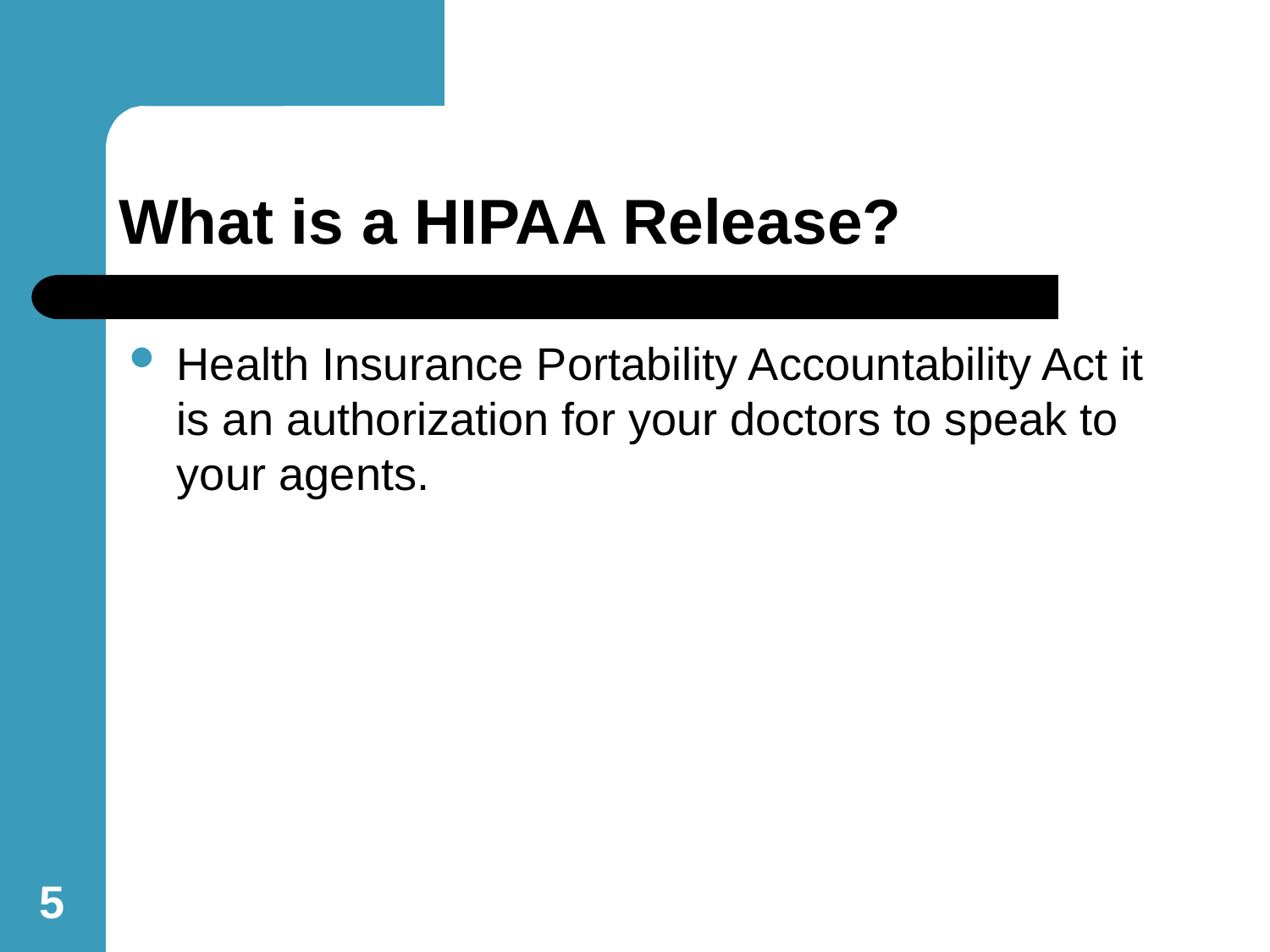

# What is a HIPAA Release?
Health Insurance Portability Accountability Act it is an authorization for your doctors to speak to your agents.
5